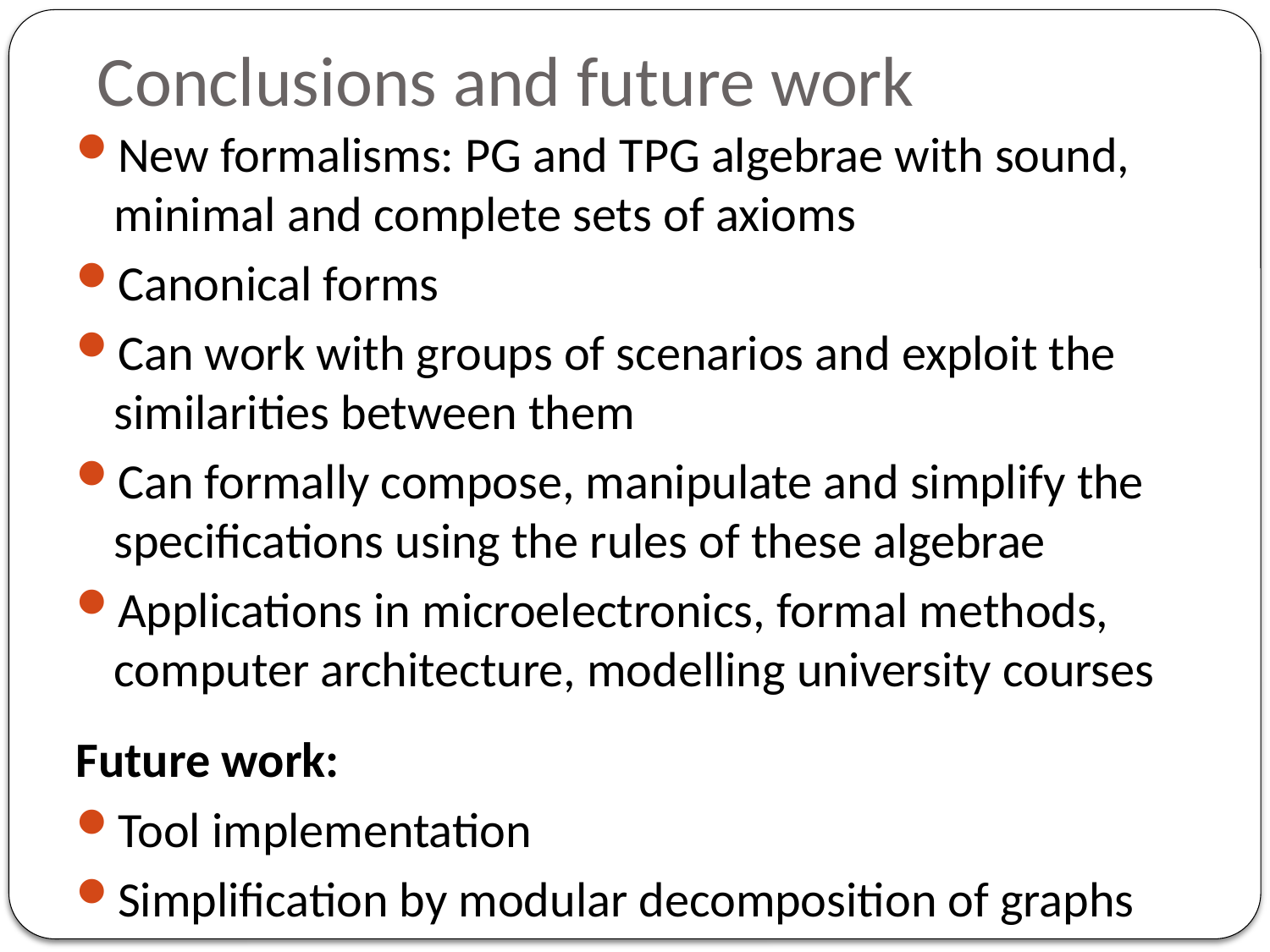

# Conclusions and future work
New formalisms: PG and TPG algebrae with sound, minimal and complete sets of axioms
Canonical forms
Can work with groups of scenarios and exploit the similarities between them
Can formally compose, manipulate and simplify the specifications using the rules of these algebrae
Applications in microelectronics, formal methods, computer architecture, modelling university courses
Future work:
Tool implementation
Simplification by modular decomposition of graphs